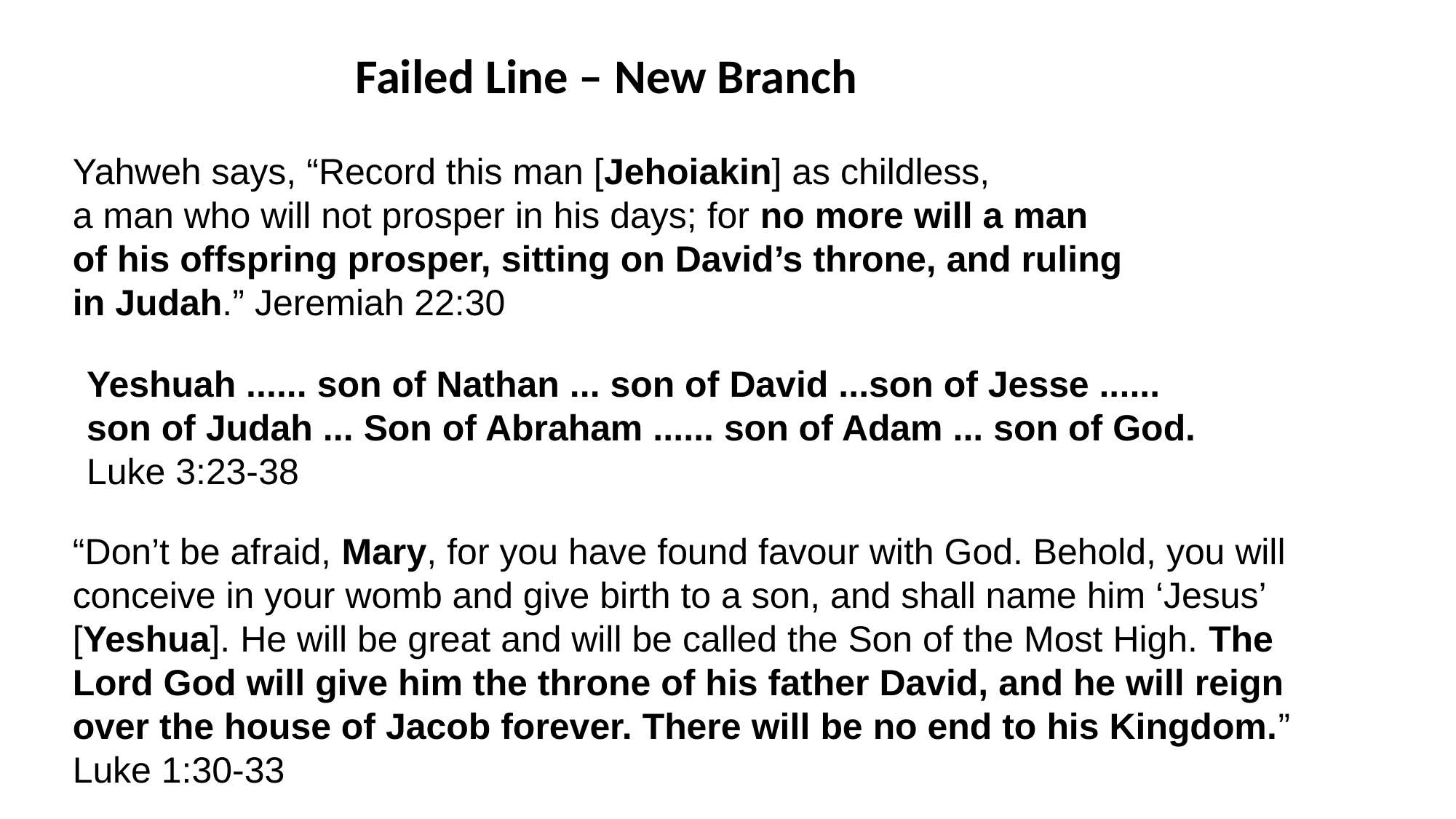

Failed Line – New Branch
Yahweh says, “Record this man [Jehoiakin] as childless,
a man who will not prosper in his days; for no more will a man
of his offspring prosper, sitting on David’s throne, and ruling in Judah.” Jeremiah 22:30
Yeshuah ...... son of Nathan ... son of David ...son of Jesse ......
son of Judah ... Son of Abraham ...... son of Adam ... son of God.
Luke 3:23-38
“Don’t be afraid, Mary, for you have found favour with God. Behold, you will conceive in your womb and give birth to a son, and shall name him ‘Jesus’ [Yeshua]. He will be great and will be called the Son of the Most High. The Lord God will give him the throne of his father David, and he will reign over the house of Jacob forever. There will be no end to his Kingdom.” Luke 1:30-33